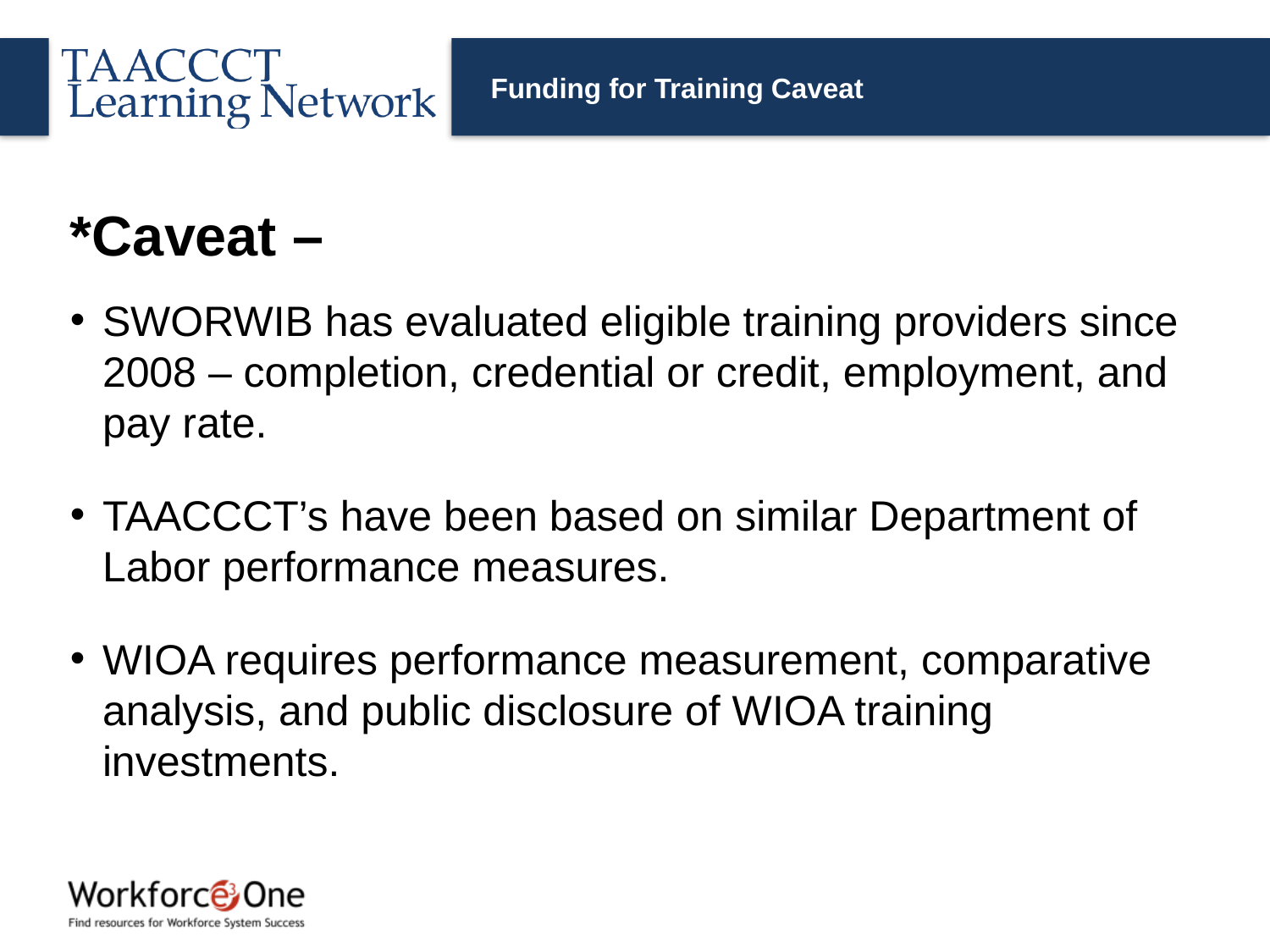

# Funding for Training Caveat
*Caveat –
SWORWIB has evaluated eligible training providers since 2008 – completion, credential or credit, employment, and pay rate.
TAACCCT’s have been based on similar Department of Labor performance measures.
WIOA requires performance measurement, comparative analysis, and public disclosure of WIOA training investments.